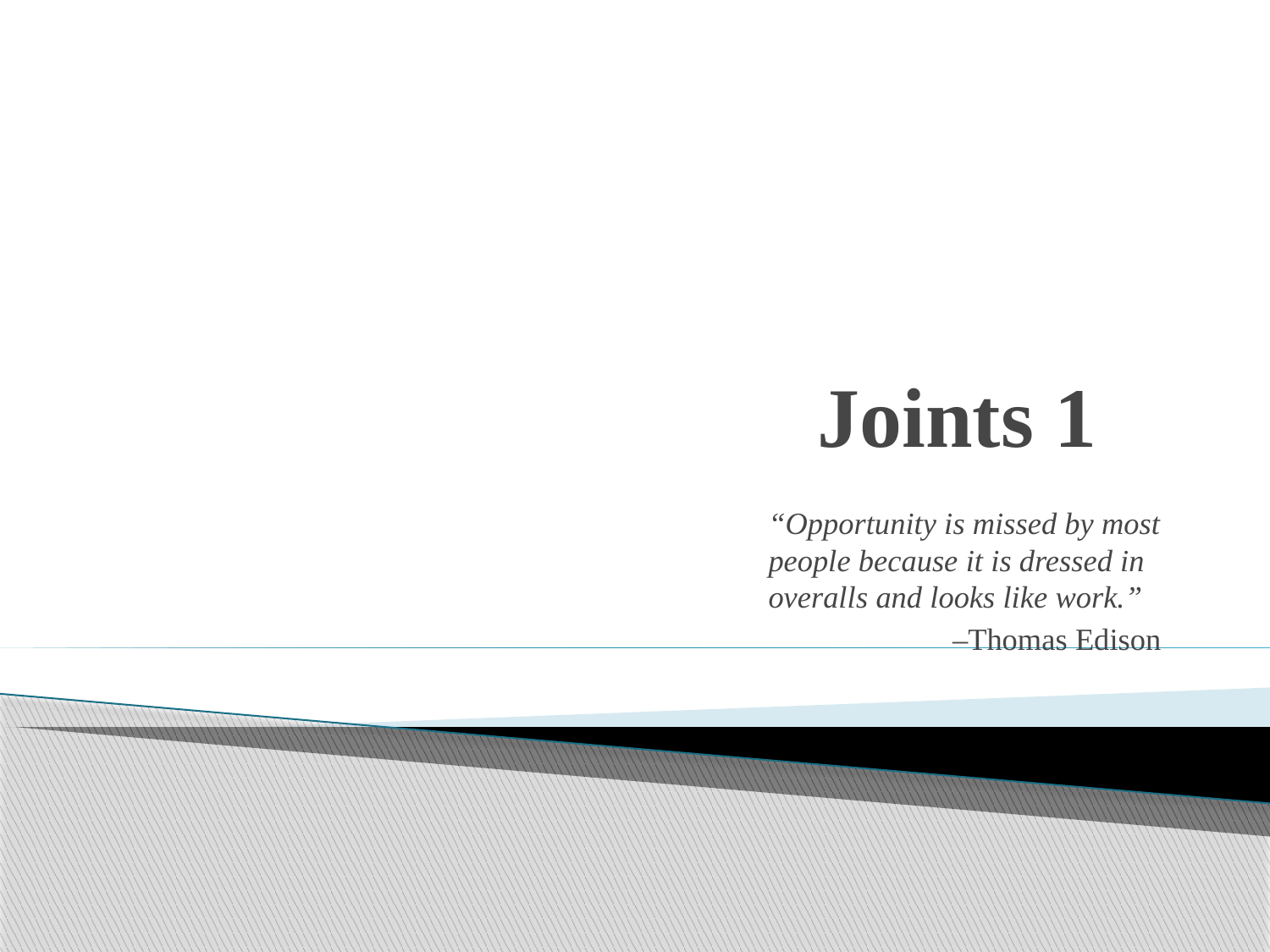

# Joints 1
“Opportunity is missed by most people because it is dressed in overalls and looks like work.”
–Thomas Edison